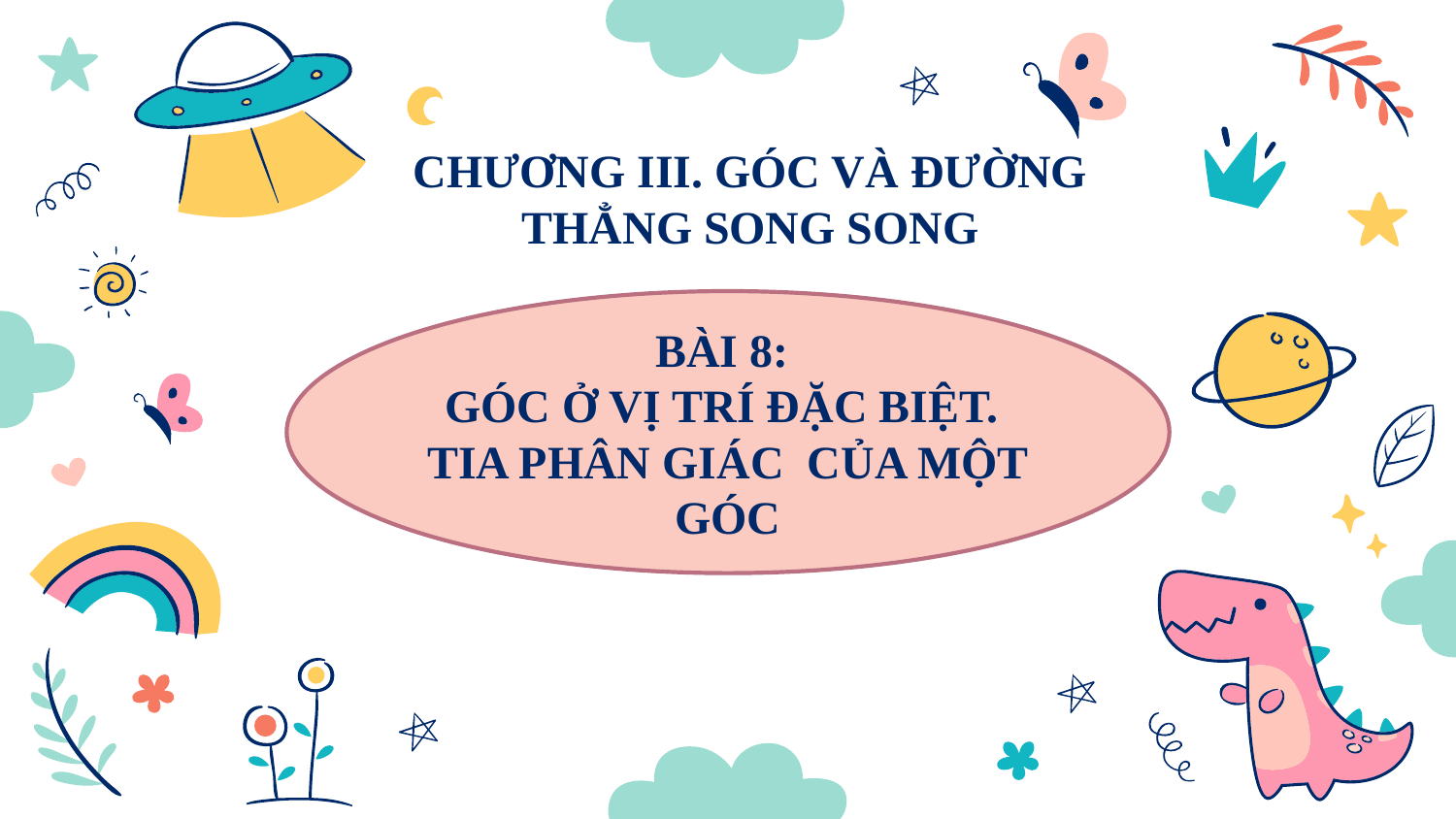

CHƯƠNG III. GÓC VÀ ĐƯỜNG THẲNG SONG SONG
BÀI 8:
GÓC Ở VỊ TRÍ ĐẶC BIỆT.
TIA PHÂN GIÁC  CỦA MỘT GÓC